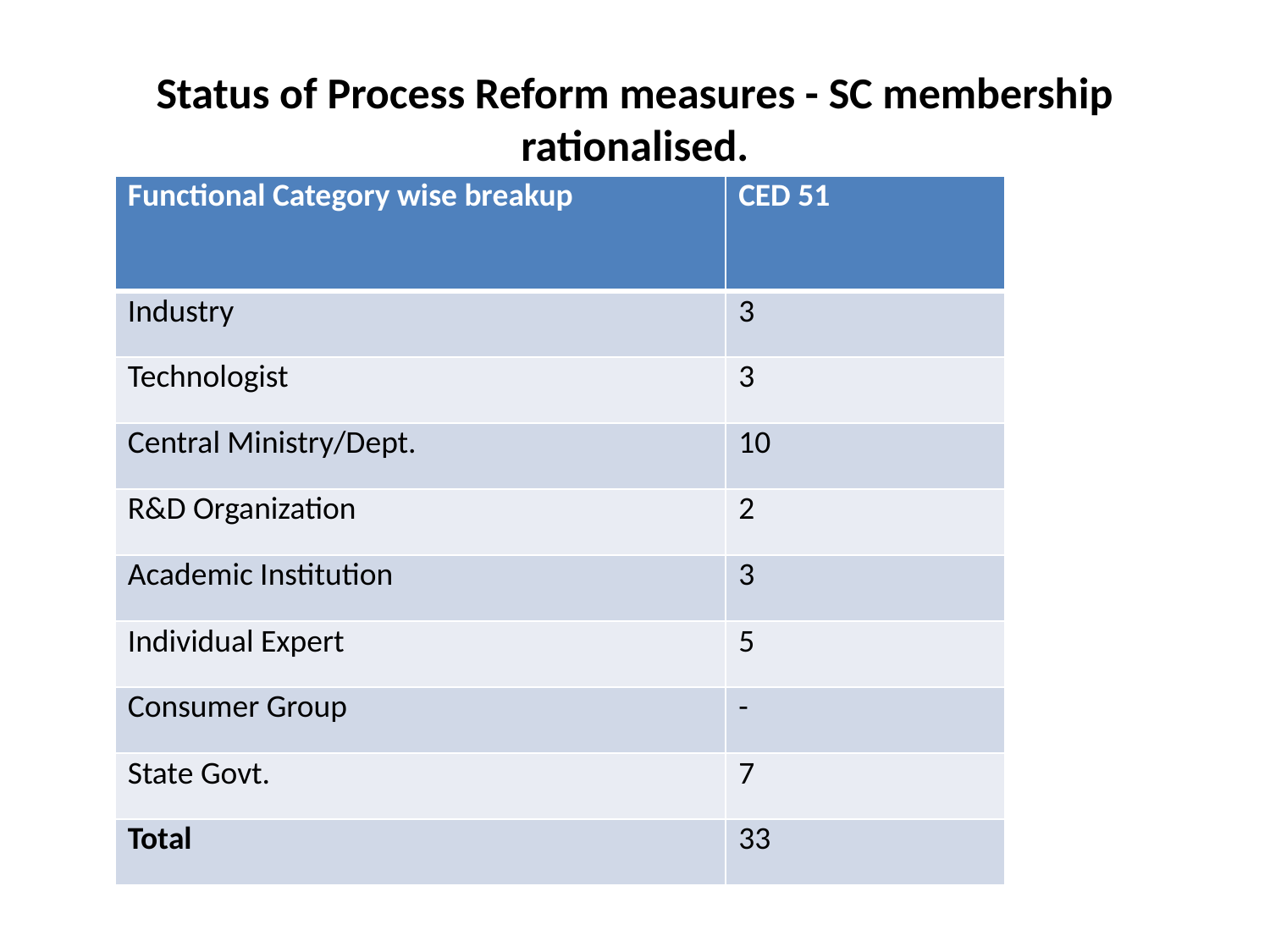

# Status of Process Reform measures - SC membership rationalised.
| Functional Category wise breakup | CED 51 |
| --- | --- |
| Industry | 3 |
| Technologist | 3 |
| Central Ministry/Dept. | 10 |
| R&D Organization | 2 |
| Academic Institution | 3 |
| Individual Expert | 5 |
| Consumer Group | - |
| State Govt. | 7 |
| Total | 33 |